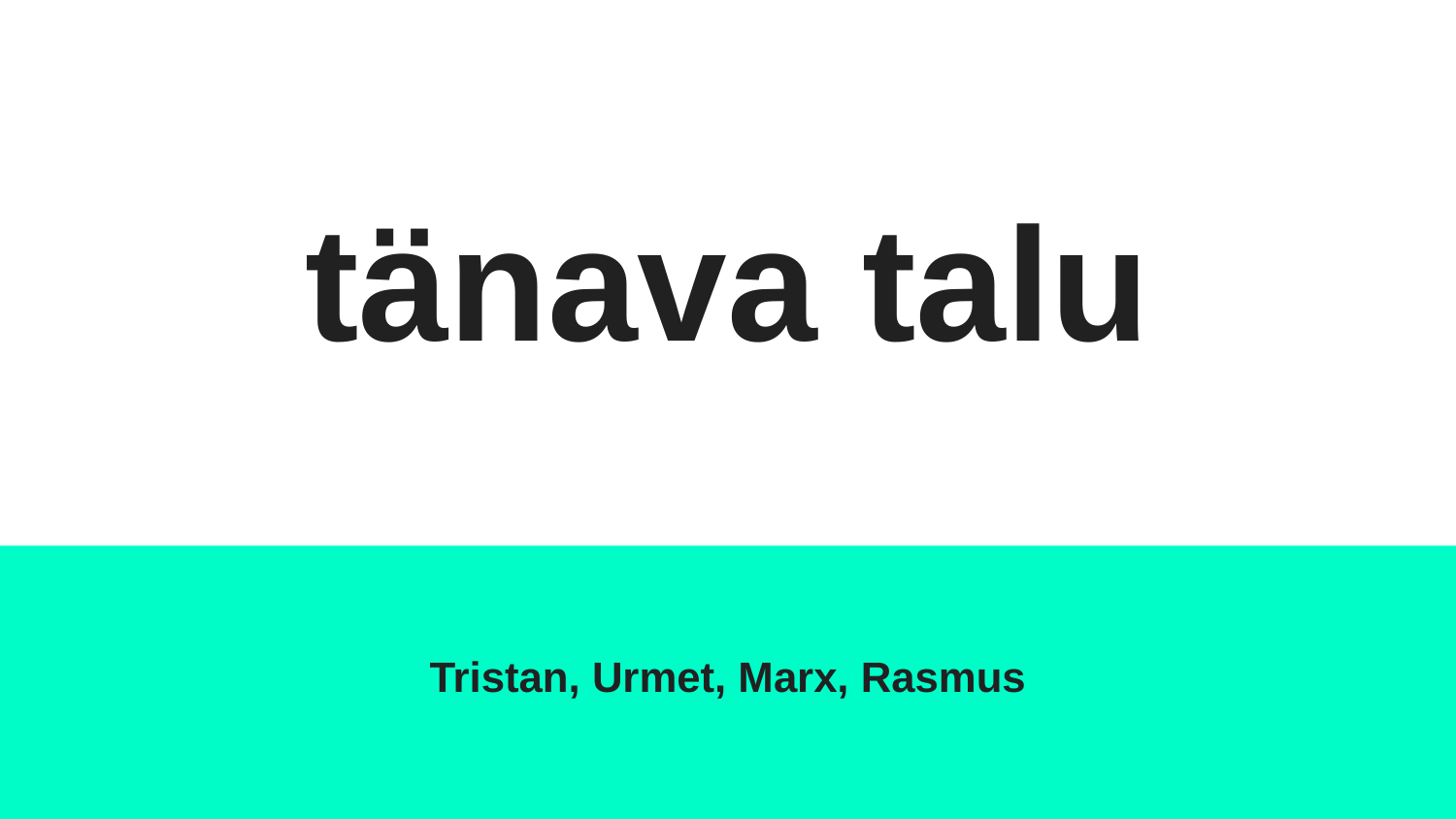

# tänava talu
Tristan, Urmet, Marx, Rasmus